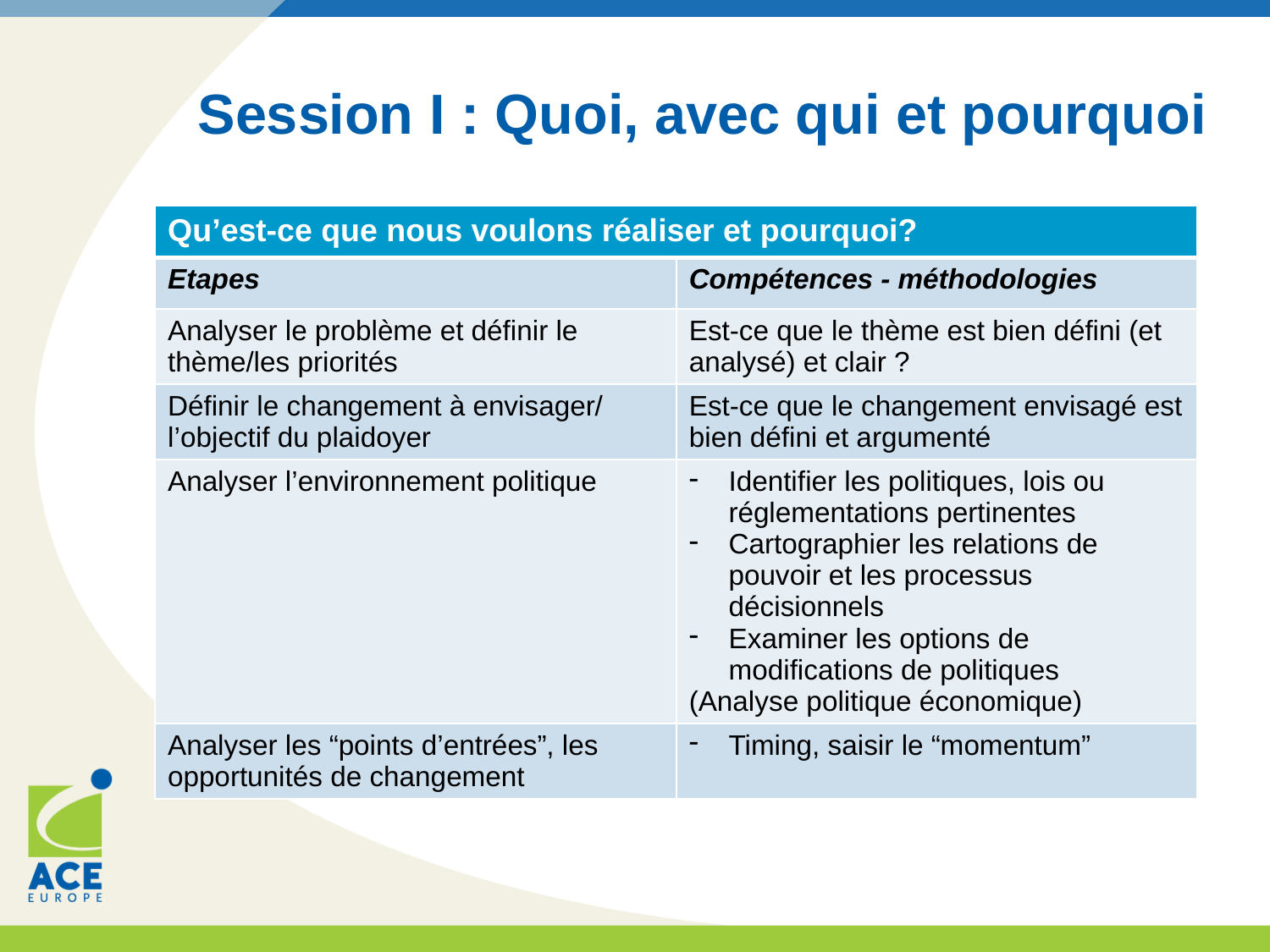

# Session I : Quoi, avec qui et pourquoi
| Qu’est-ce que nous voulons réaliser et pourquoi? |  |
| --- | --- |
| Etapes | Compétences - méthodologies |
| Analyser le problème et définir le thème/les priorités | Est-ce que le thème est bien défini (et analysé) et clair ? |
| Définir le changement à envisager/ l’objectif du plaidoyer | Est-ce que le changement envisagé est bien défini et argumenté |
| Analyser l’environnement politique | Identifier les politiques, lois ou réglementations pertinentes Cartographier les relations de pouvoir et les processus décisionnels Examiner les options de modifications de politiques (Analyse politique économique) |
| Analyser les “points d’entrées”, les opportunités de changement | Timing, saisir le “momentum” |